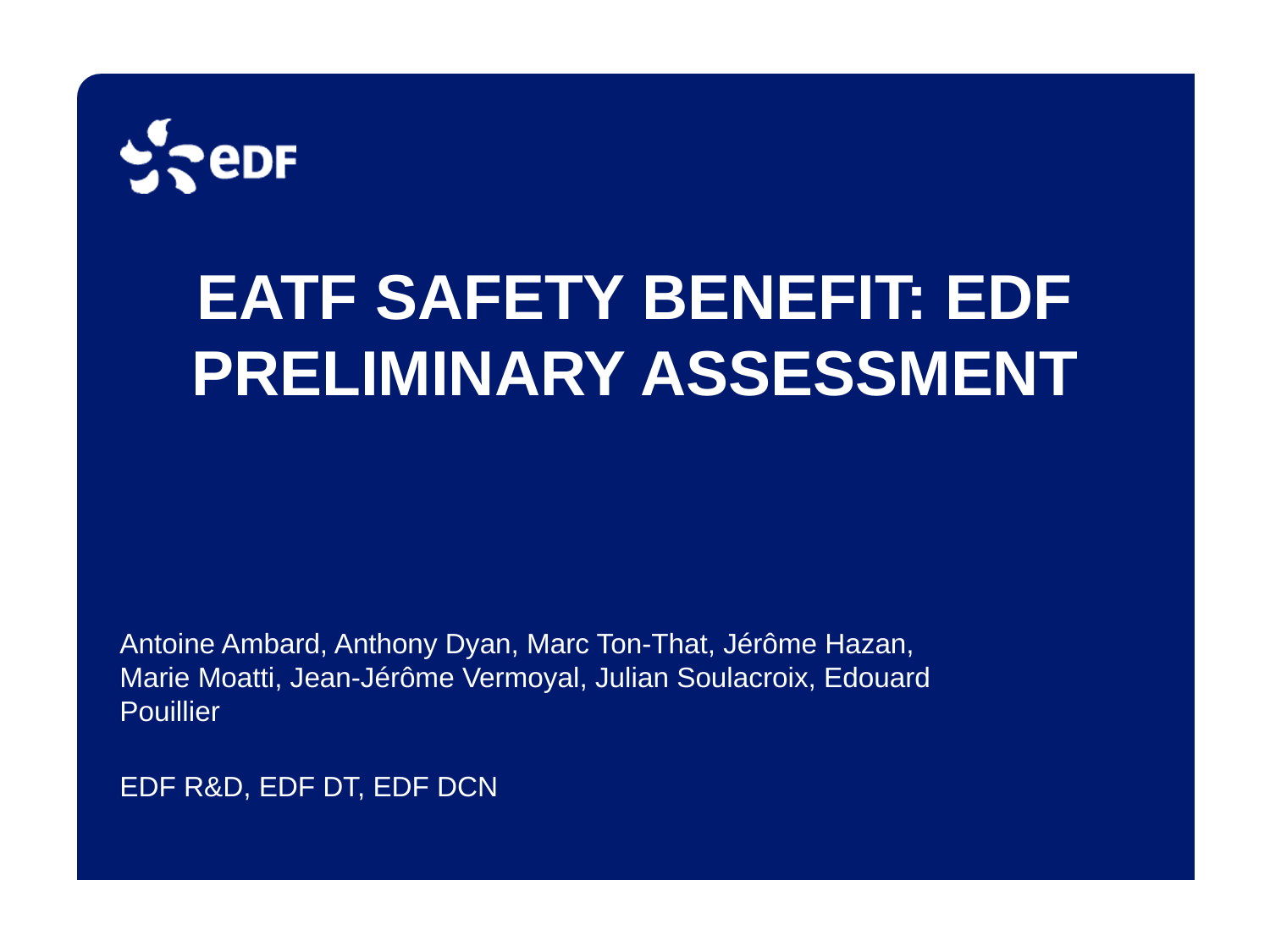

# EATF safety benefit: edf preliminary assessment
Antoine Ambard, Anthony Dyan, Marc Ton-That, Jérôme Hazan, Marie Moatti, Jean-Jérôme Vermoyal, Julian Soulacroix, Edouard Pouillier
EDF R&D, EDF DT, EDF DCN